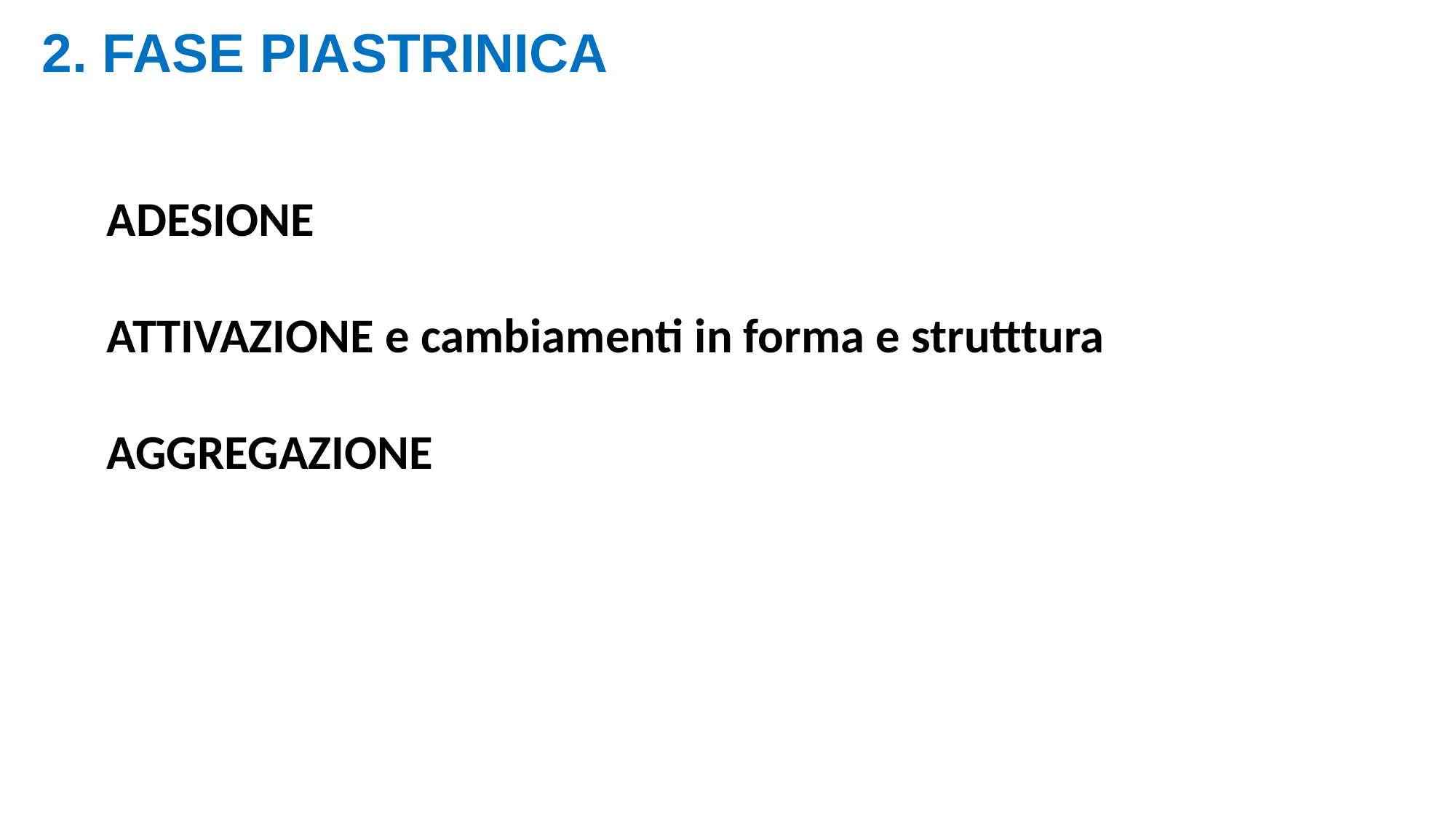

2. FASE PIASTRINICA

ADESIONE

ATTIVAZIONE e cambiamenti in forma e strutttura

AGGREGAZIONE